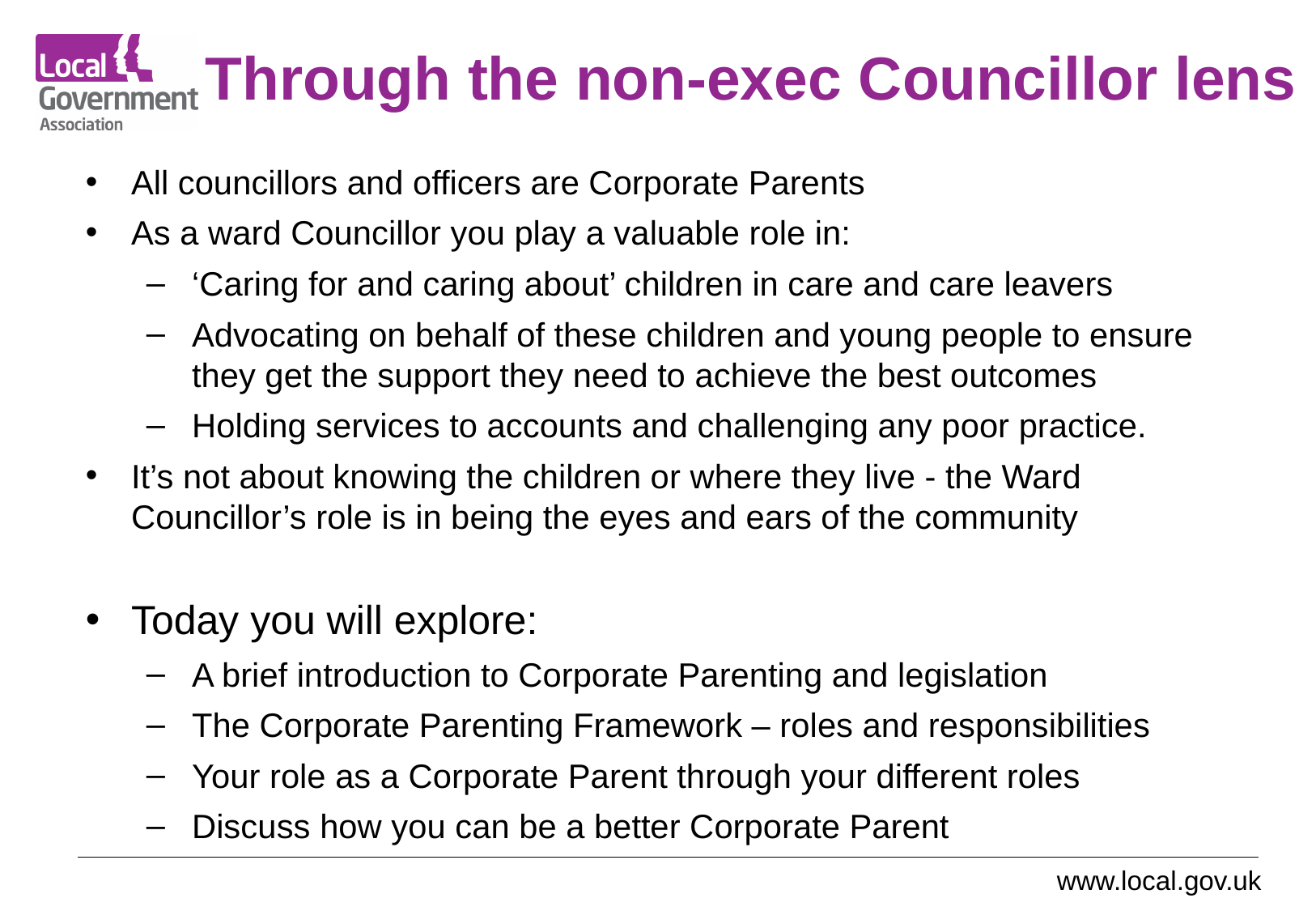

# Through the non-exec Councillor lens
All councillors and officers are Corporate Parents
As a ward Councillor you play a valuable role in:
‘Caring for and caring about’ children in care and care leavers
Advocating on behalf of these children and young people to ensure they get the support they need to achieve the best outcomes
Holding services to accounts and challenging any poor practice.
It’s not about knowing the children or where they live - the Ward Councillor’s role is in being the eyes and ears of the community

Today you will explore:
A brief introduction to Corporate Parenting and legislation
The Corporate Parenting Framework – roles and responsibilities
Your role as a Corporate Parent through your different roles
Discuss how you can be a better Corporate Parent